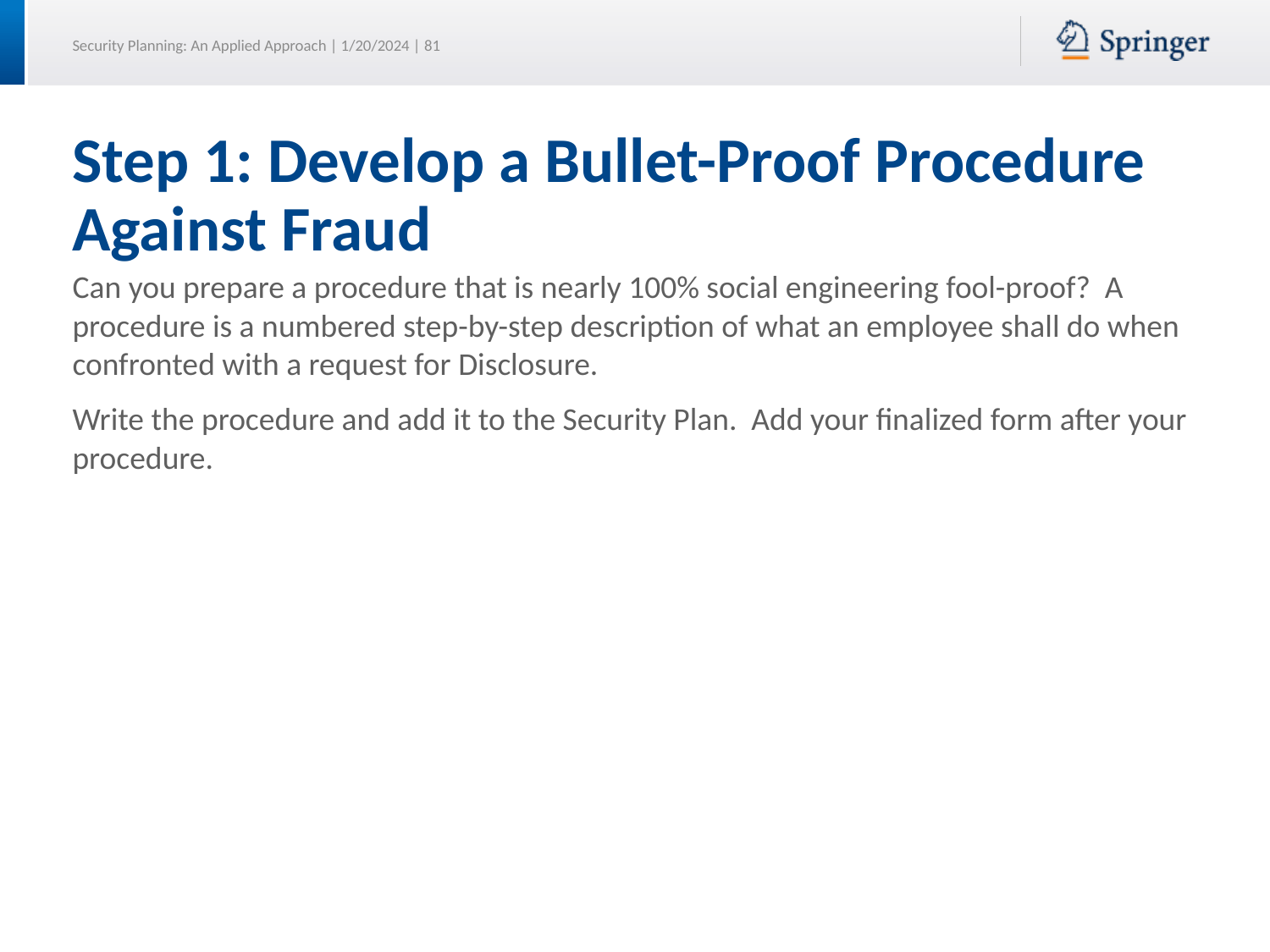

# Step 1: Develop a Bullet-Proof Procedure Against Fraud
Can you prepare a procedure that is nearly 100% social engineering fool-proof?  A procedure is a numbered step-by-step description of what an employee shall do when confronted with a request for Disclosure.
Write the procedure and add it to the Security Plan.  Add your finalized form after your procedure.